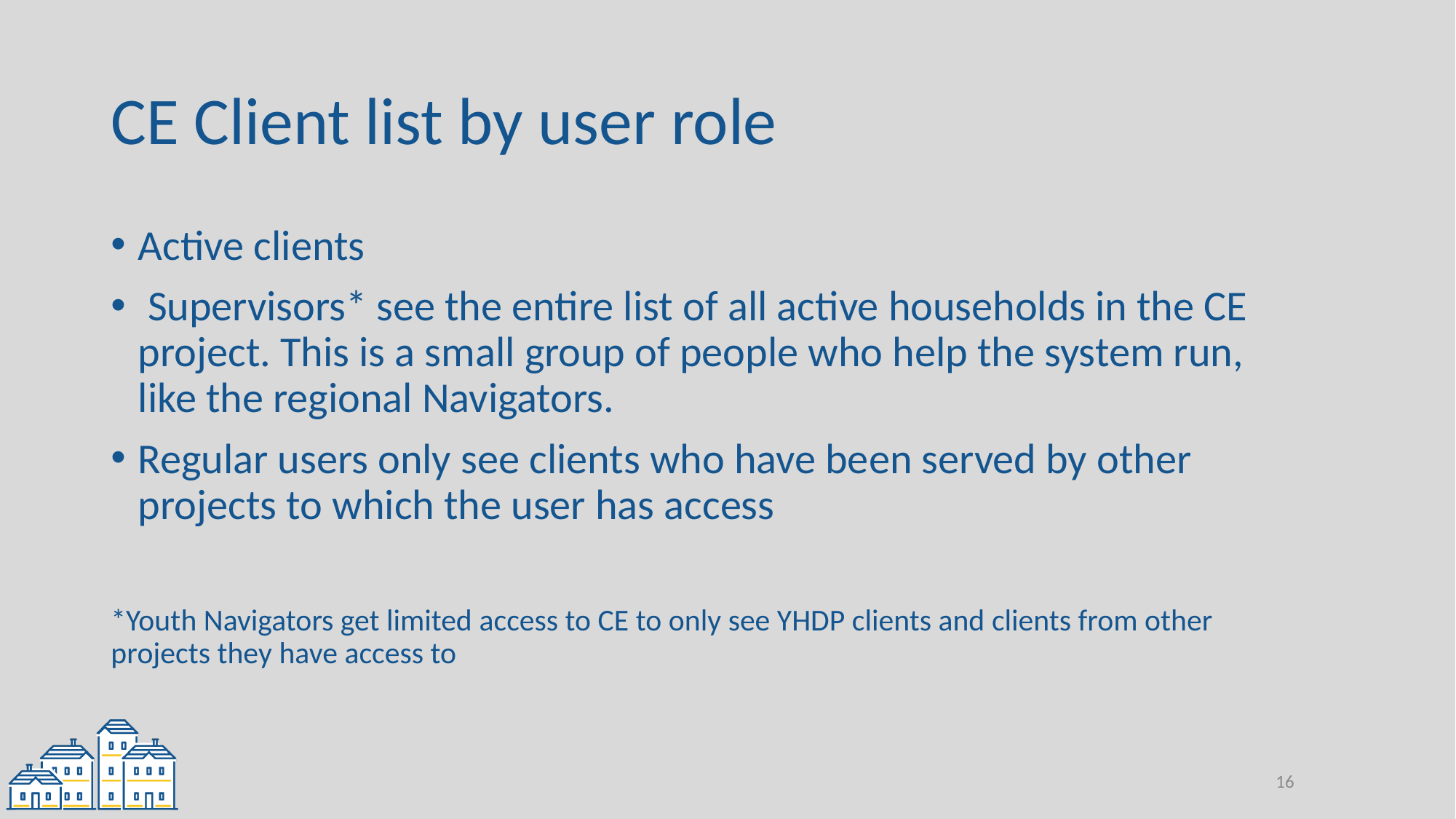

# CE Client list by user role
Active clients
 Supervisors* see the entire list of all active households in the CE project. This is a small group of people who help the system run, like the regional Navigators.
Regular users only see clients who have been served by other projects to which the user has access

*Youth Navigators get limited access to CE to only see YHDP clients and clients from other projects they have access to
16